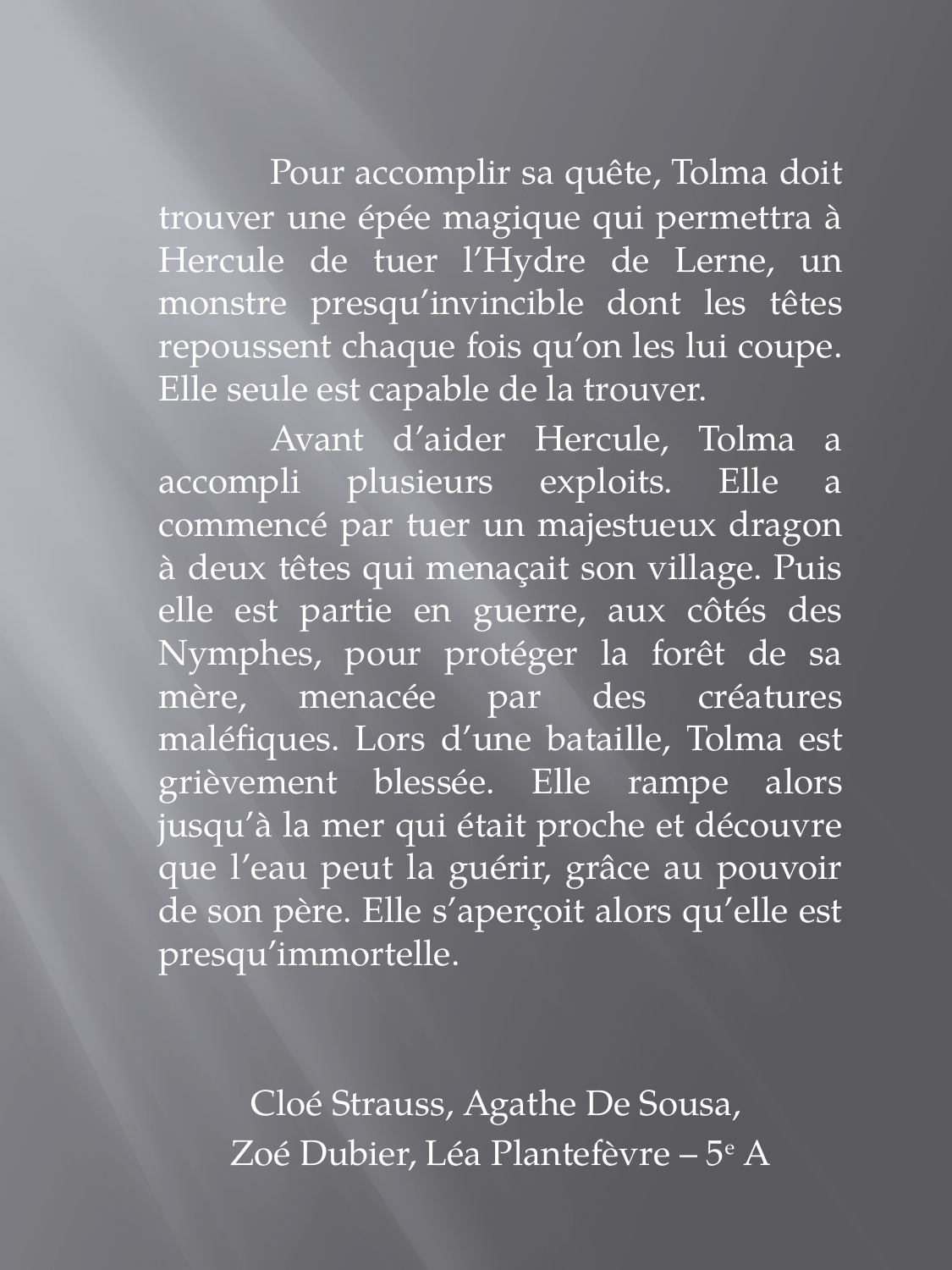

Pour accomplir sa quête, Tolma doit trouver une épée magique qui permettra à Hercule de tuer l’Hydre de Lerne, un monstre presqu’invincible dont les têtes repoussent chaque fois qu’on les lui coupe. Elle seule est capable de la trouver.
	Avant d’aider Hercule, Tolma a accompli plusieurs exploits. Elle a commencé par tuer un majestueux dragon à deux têtes qui menaçait son village. Puis elle est partie en guerre, aux côtés des Nymphes, pour protéger la forêt de sa mère, menacée par des créatures maléfiques. Lors d’une bataille, Tolma est grièvement blessée. Elle rampe alors jusqu’à la mer qui était proche et découvre que l’eau peut la guérir, grâce au pouvoir de son père. Elle s’aperçoit alors qu’elle est presqu’immortelle.

Cloé Strauss, Agathe De Sousa,
Zoé Dubier, Léa Plantefèvre – 5e A